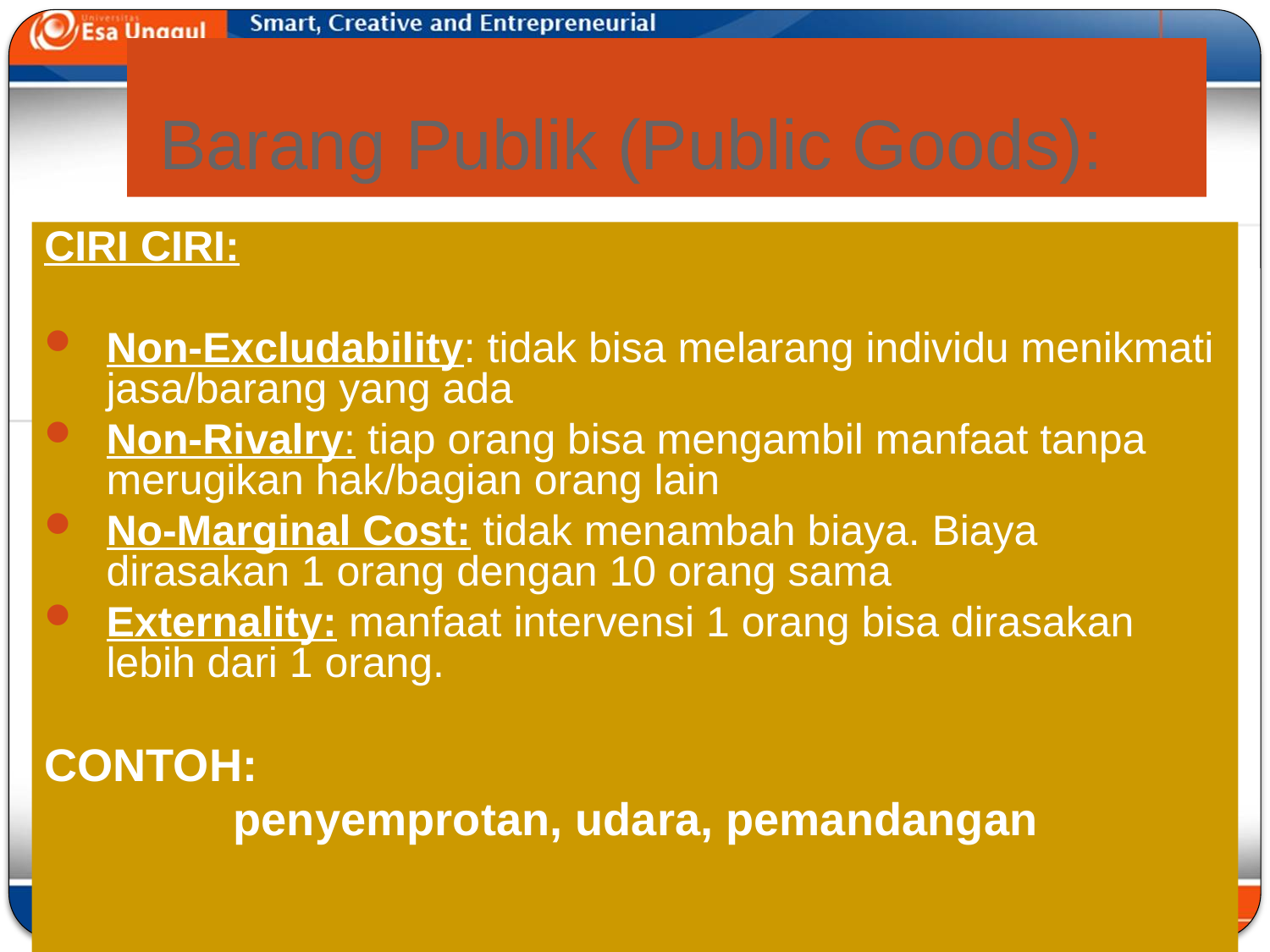

# Barang Publik (Public Goods):

CIRI CIRI:

Non-Excludability: tidak bisa melarang individu menikmati jasa/barang yang ada
Non-Rivalry: tiap orang bisa mengambil manfaat tanpa merugikan hak/bagian orang lain
No-Marginal Cost: tidak menambah biaya. Biaya dirasakan 1 orang dengan 10 orang sama
Externality: manfaat intervensi 1 orang bisa dirasakan lebih dari 1 orang.

CONTOH:
		penyemprotan, udara, pemandangan